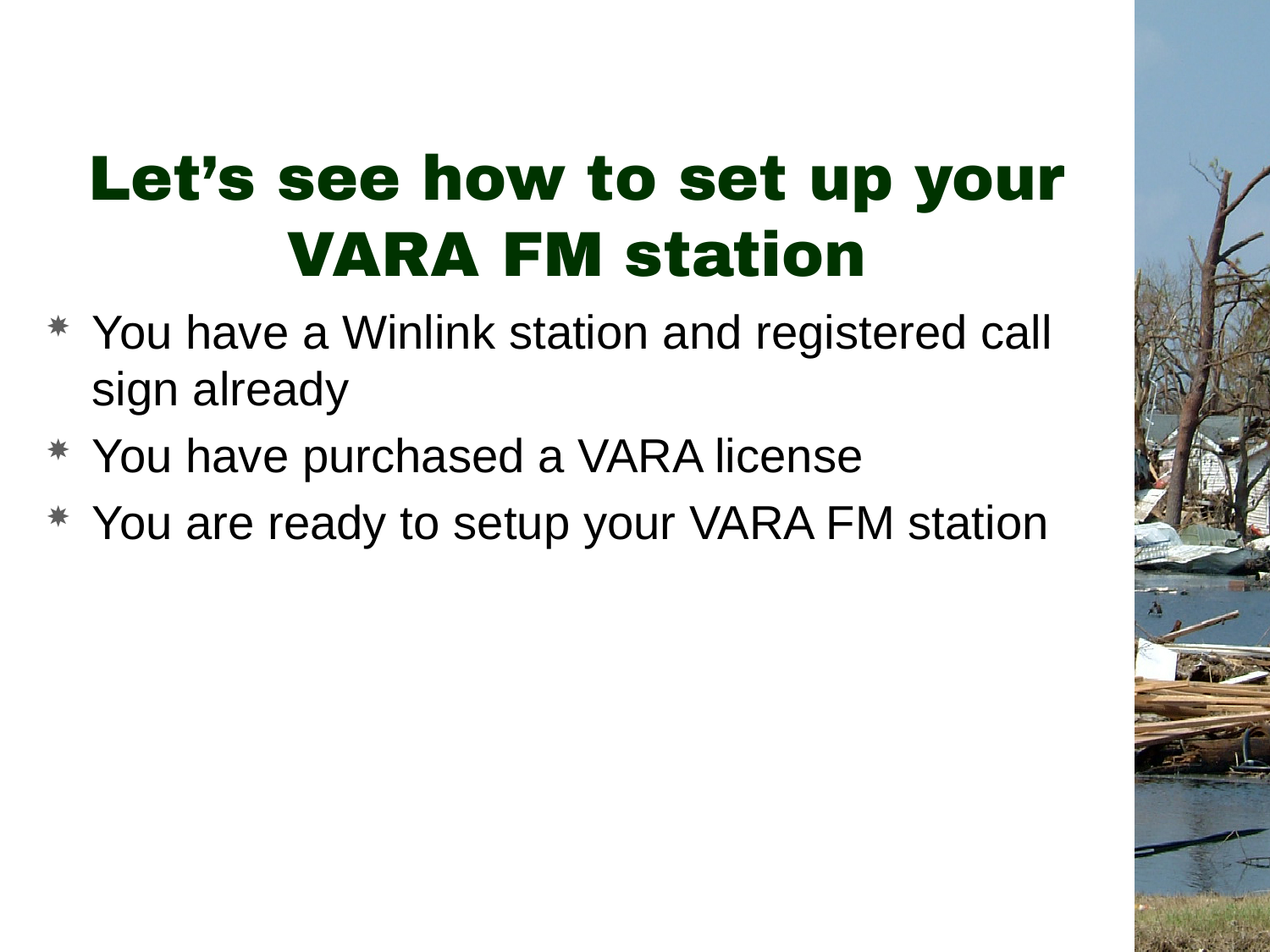

# Let’s see how to set up your VARA FM station
You have a Winlink station and registered call sign already
You have purchased a VARA license
You are ready to setup your VARA FM station